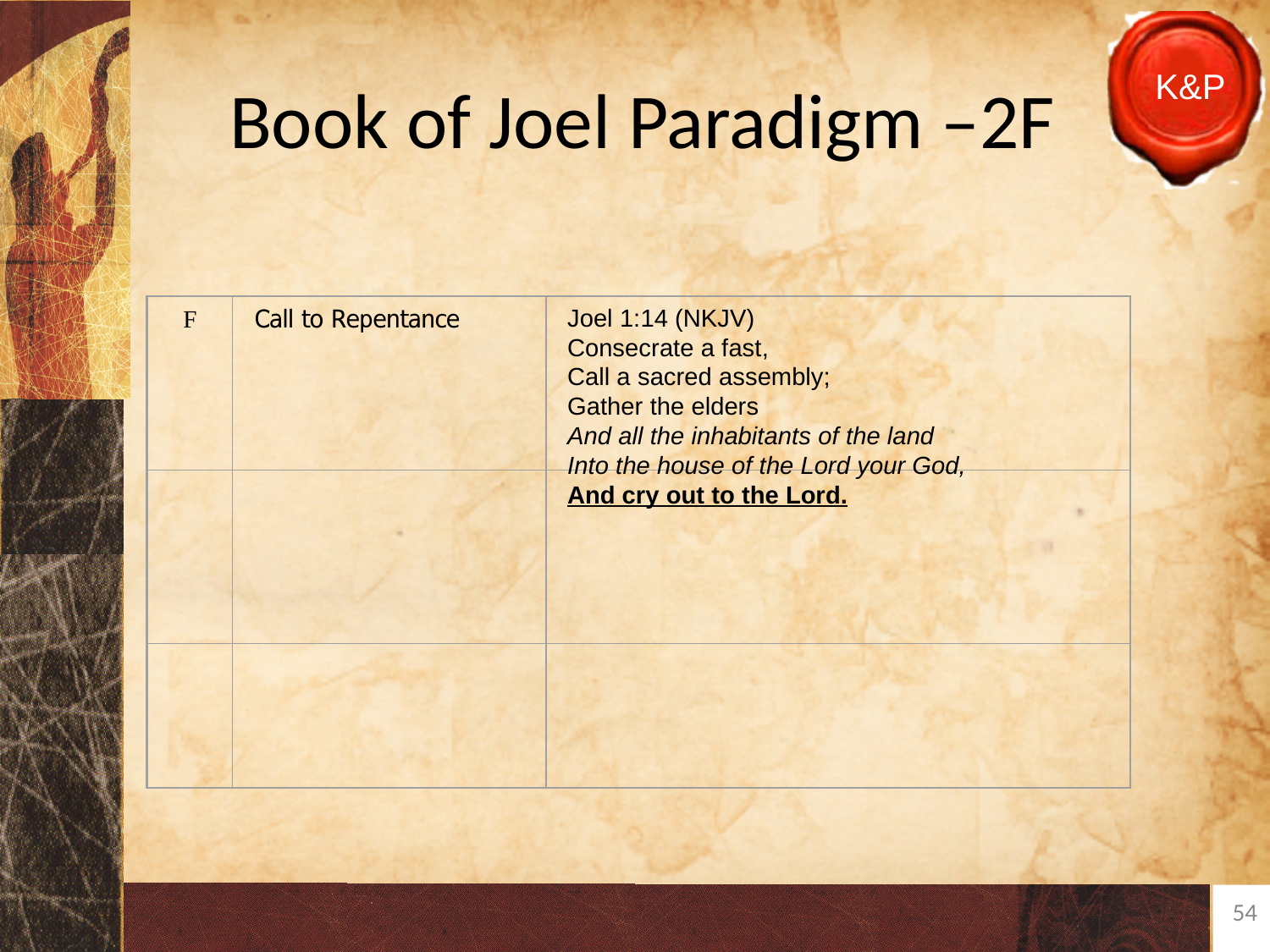

# Book of Joel Paradigm –2F
| Prophetic Element | Summarize Verses |
| --- | --- |
| In Control –thus says Joel 2:12 |  |
| Chosen people Joel 2:17 Joel 2:26-27 Joel 3:2 Joel 3:16 |  |
| Rebellion – Drunk? | Lacking –points to when Joash is young & under guidance of Jehoiada |
| Judgment to come Joel 1:15 Joel 2:1 Joel 2:11 Joel 3:2 Joel 3:4-6 |  |
| Compassion Joel 2:13-14 Joel 2:18-19 Joel 2:20 |  |
| Call to repentance Joel 2:12-13 |  |
| Restore in future Joel 2:21-22 Joel 2:25-26 |  |
| Kingdom for all Joel 2:32 Joel 3:11-12 Joel 3:17 |  |
Joel 1:14 (NKJV)
Consecrate a fast,
Call a sacred assembly;
Gather the elders
And all the inhabitants of the land
Into the house of the Lord your God,
And cry out to the Lord.

F

Call to Repentance